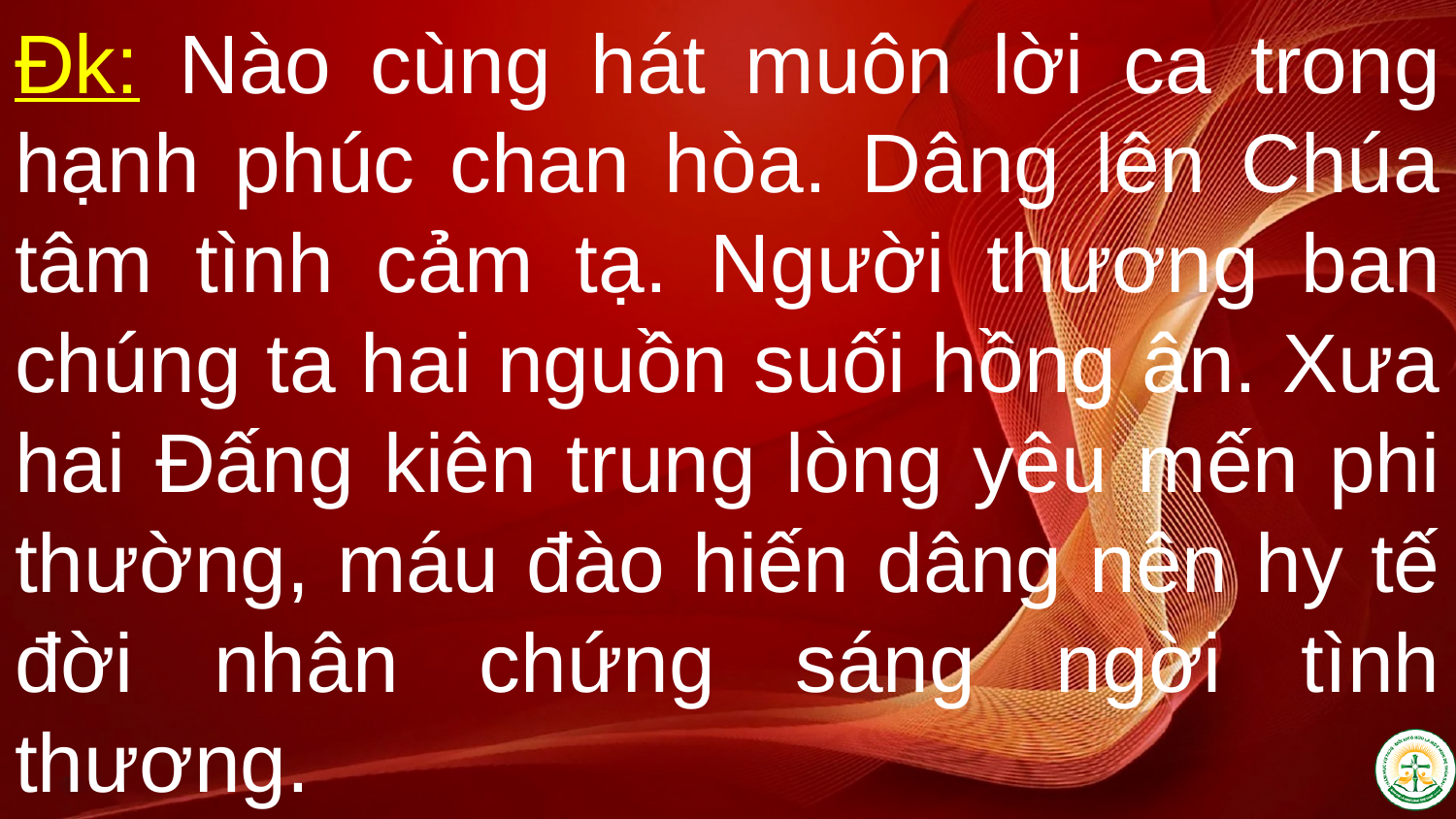

# Đk: Nào cùng hát muôn lời ca trong hạnh phúc chan hòa. Dâng lên Chúa tâm tình cảm tạ. Người thương ban chúng ta hai nguồn suối hồng ân. Xưa hai Đấng kiên trung lòng yêu mến phi thường, máu đào hiến dâng nên hy tế đời nhân chứng sáng ngời tình thương.